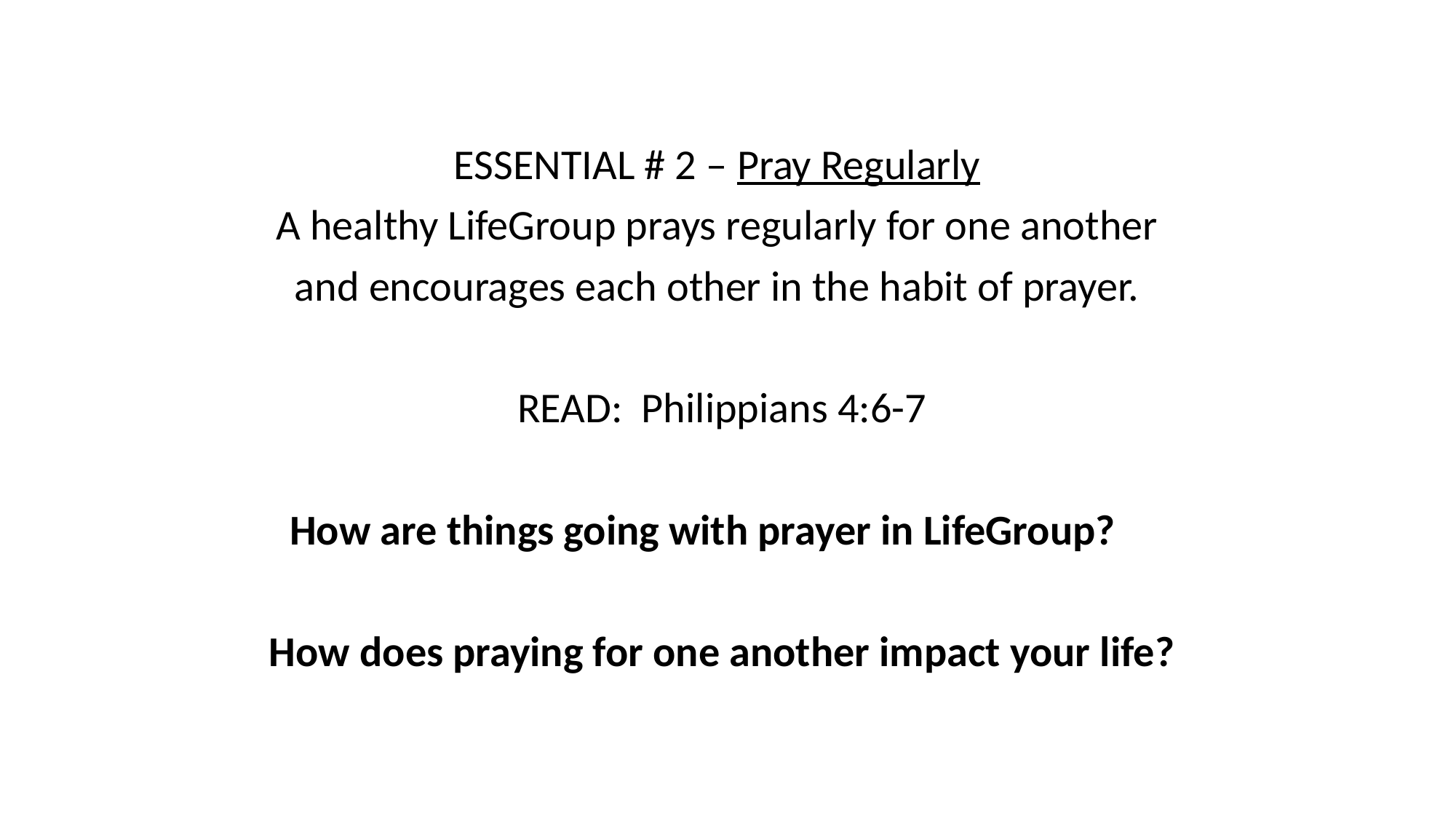

ESSENTIAL # 2 – Pray Regularly
A healthy LifeGroup prays regularly for one another
and encourages each other in the habit of prayer.

READ:  Philippians 4:6-7

How are things going with prayer in LifeGroup?

How does praying for one another impact your life?